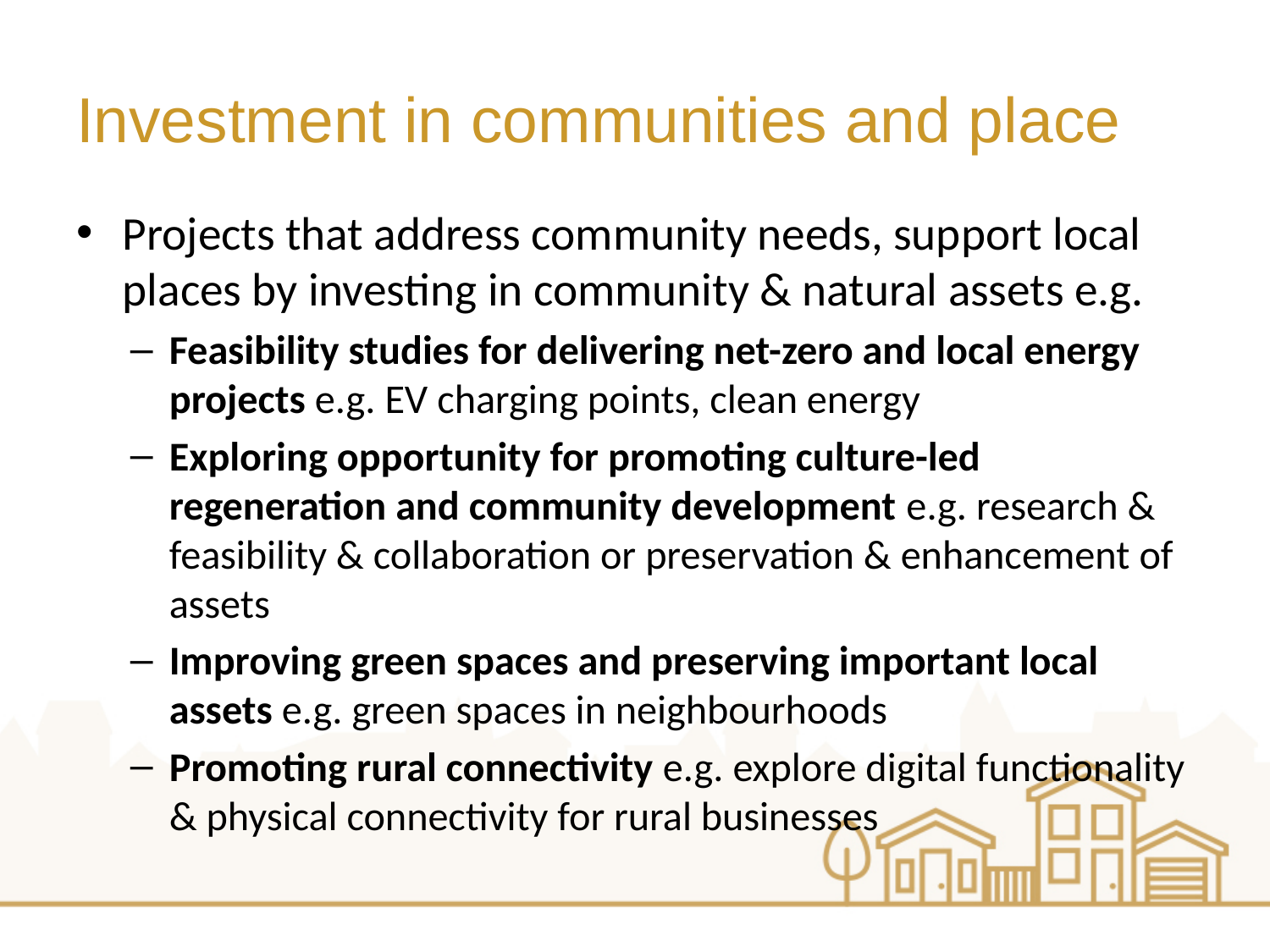

# Investment in communities and place
Projects that address community needs, support local places by investing in community & natural assets e.g.
Feasibility studies for delivering net-zero and local energy projects e.g. EV charging points, clean energy
Exploring opportunity for promoting culture-led regeneration and community development e.g. research & feasibility & collaboration or preservation & enhancement of assets
Improving green spaces and preserving important local assets e.g. green spaces in neighbourhoods
Promoting rural connectivity e.g. explore digital functionality & physical connectivity for rural businesses